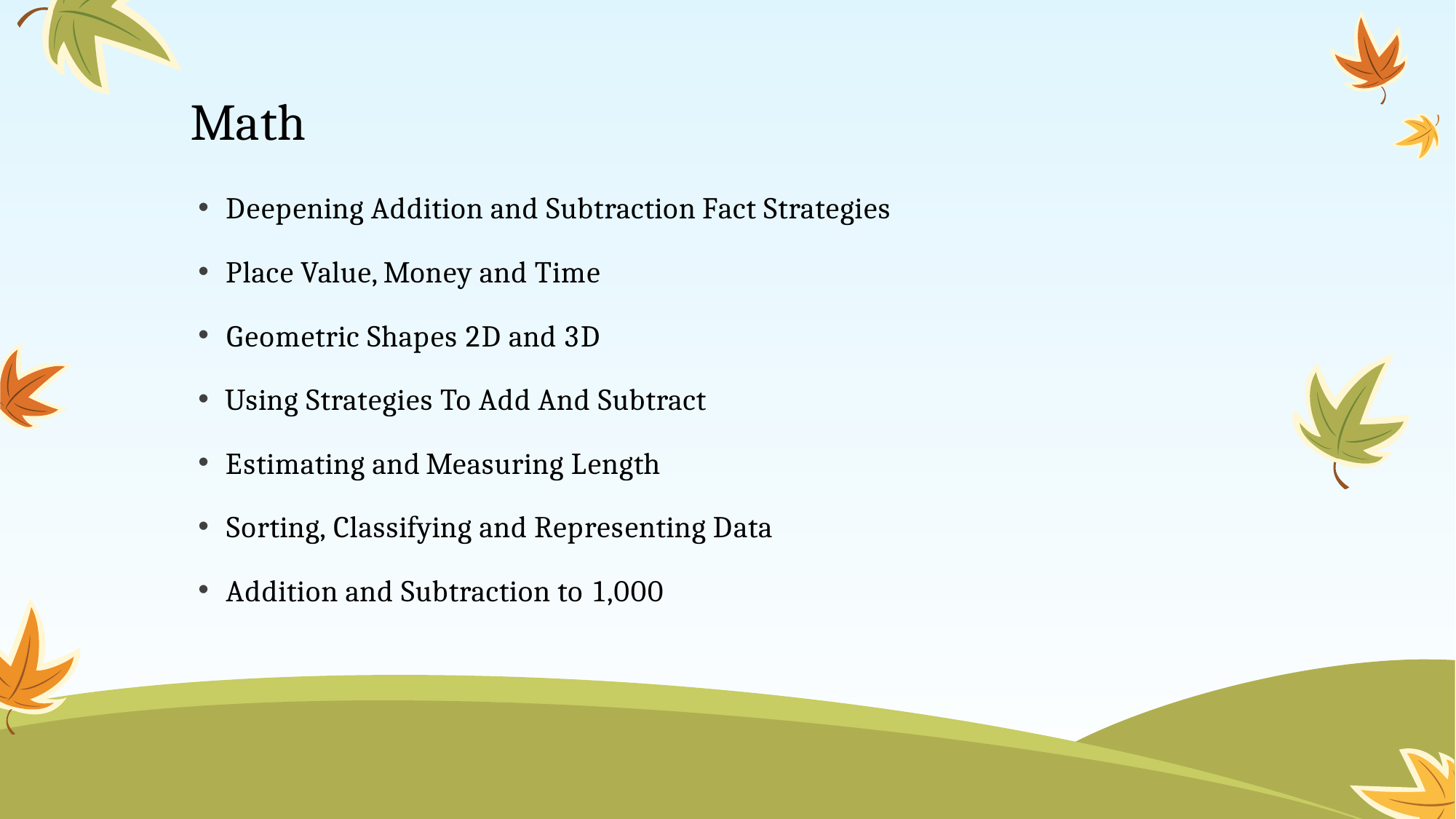

# Math
Deepening Addition and Subtraction Fact Strategies
Place Value, Money and Time
Geometric Shapes 2D and 3D
Using Strategies To Add And Subtract
Estimating and Measuring Length
Sorting, Classifying and Representing Data
Addition and Subtraction to 1,000